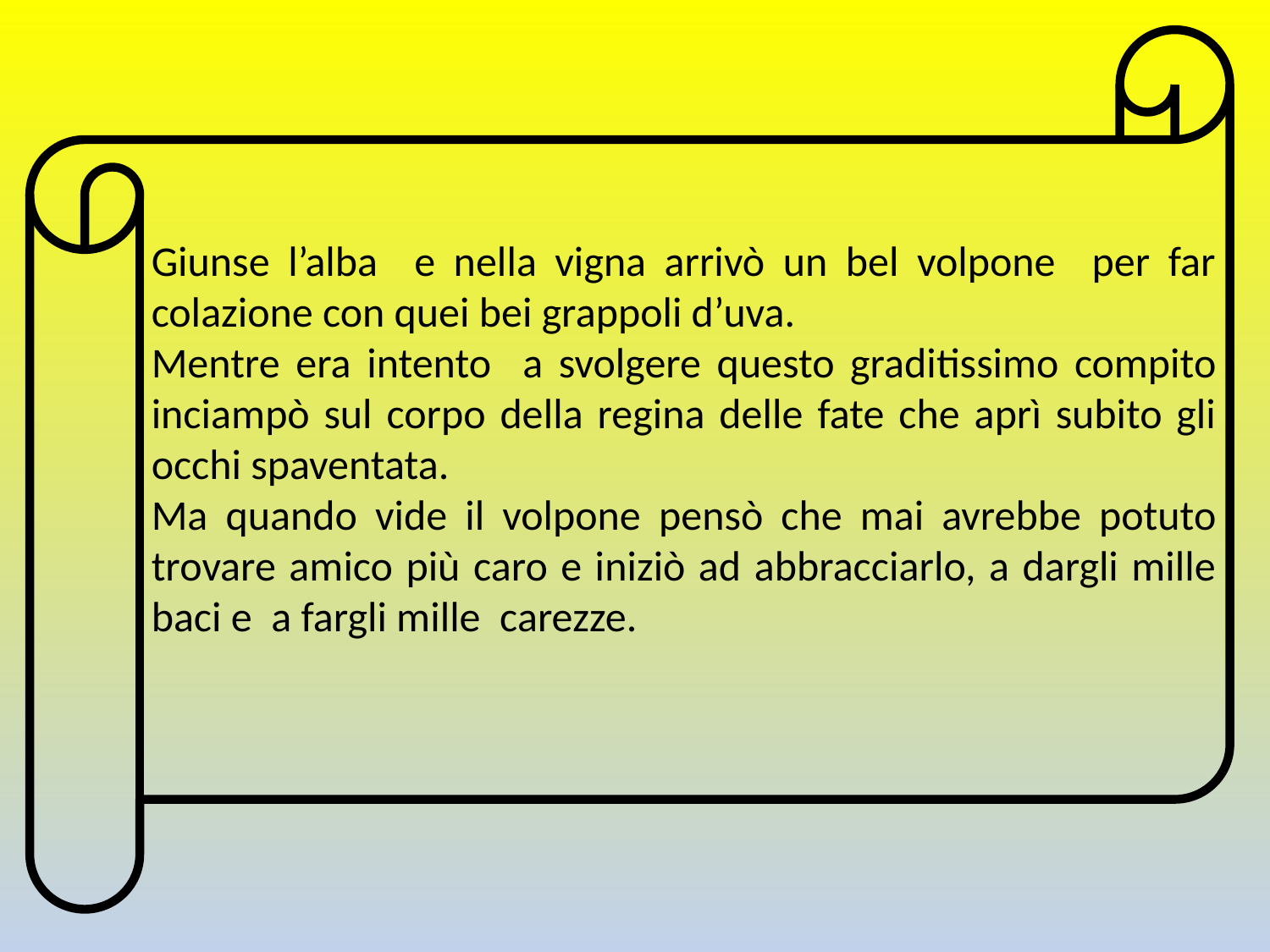

Giunse l’alba  e nella vigna arrivò un bel volpone  per far colazione con quei bei grappoli d’uva.
Mentre era intento  a svolgere questo graditissimo compito inciampò sul corpo della regina delle fate che aprì subito gli occhi spaventata.
Ma quando vide il volpone pensò che mai avrebbe potuto trovare amico più caro e iniziò ad abbracciarlo, a dargli mille baci e  a fargli mille  carezze.